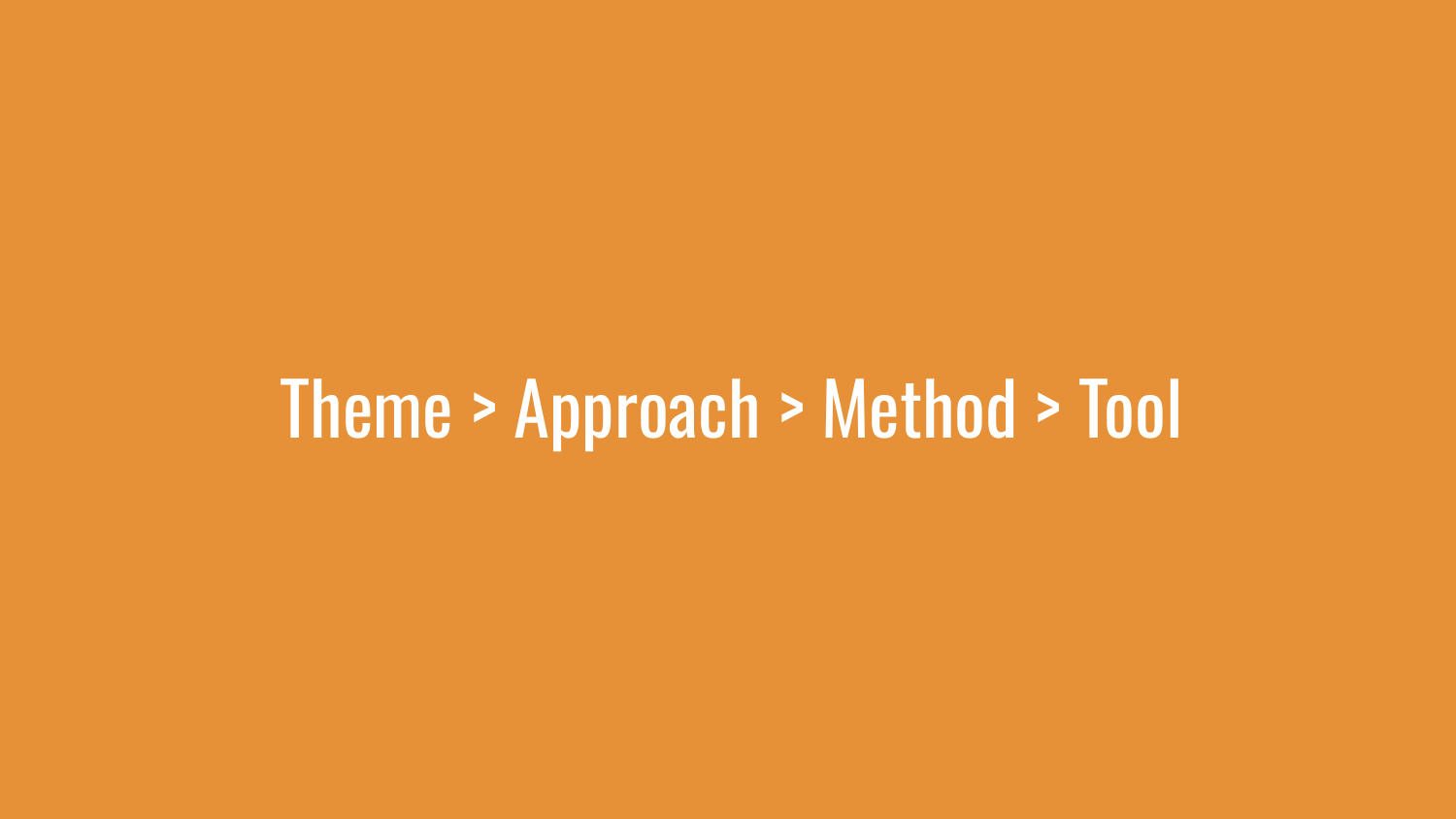

# Theme > Approach > Method > Tool